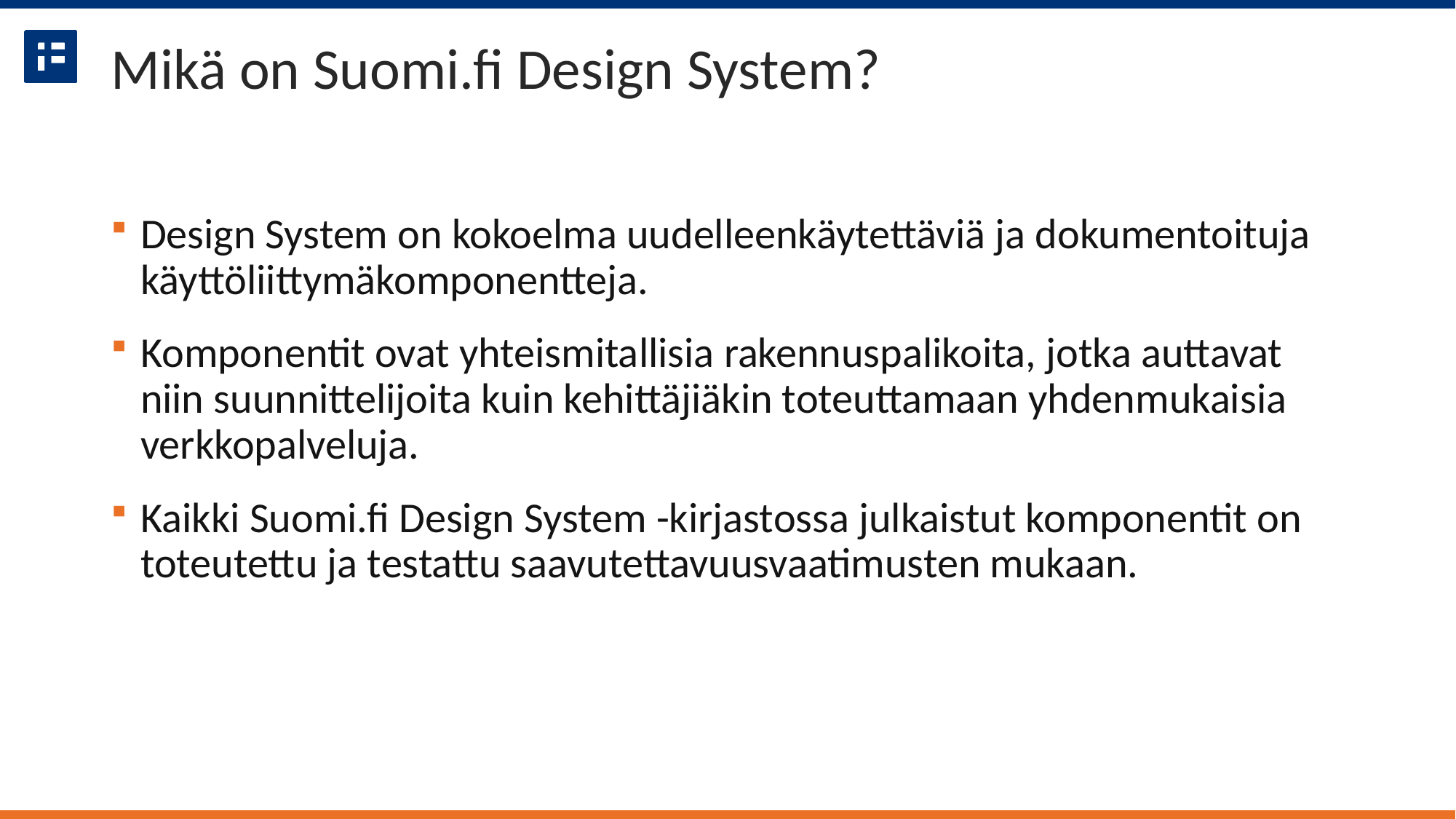

# Mikä on Suomi.fi Design System?
Design System on kokoelma uudelleenkäytettäviä ja dokumentoituja käyttöliittymäkomponentteja.
Komponentit ovat yhteismitallisia rakennuspalikoita, jotka auttavat niin suunnittelijoita kuin kehittäjiäkin toteuttamaan yhdenmukaisia verkkopalveluja.
Kaikki Suomi.fi Design System -kirjastossa julkaistut komponentit on toteutettu ja testattu saavutettavuusvaatimusten mukaan.